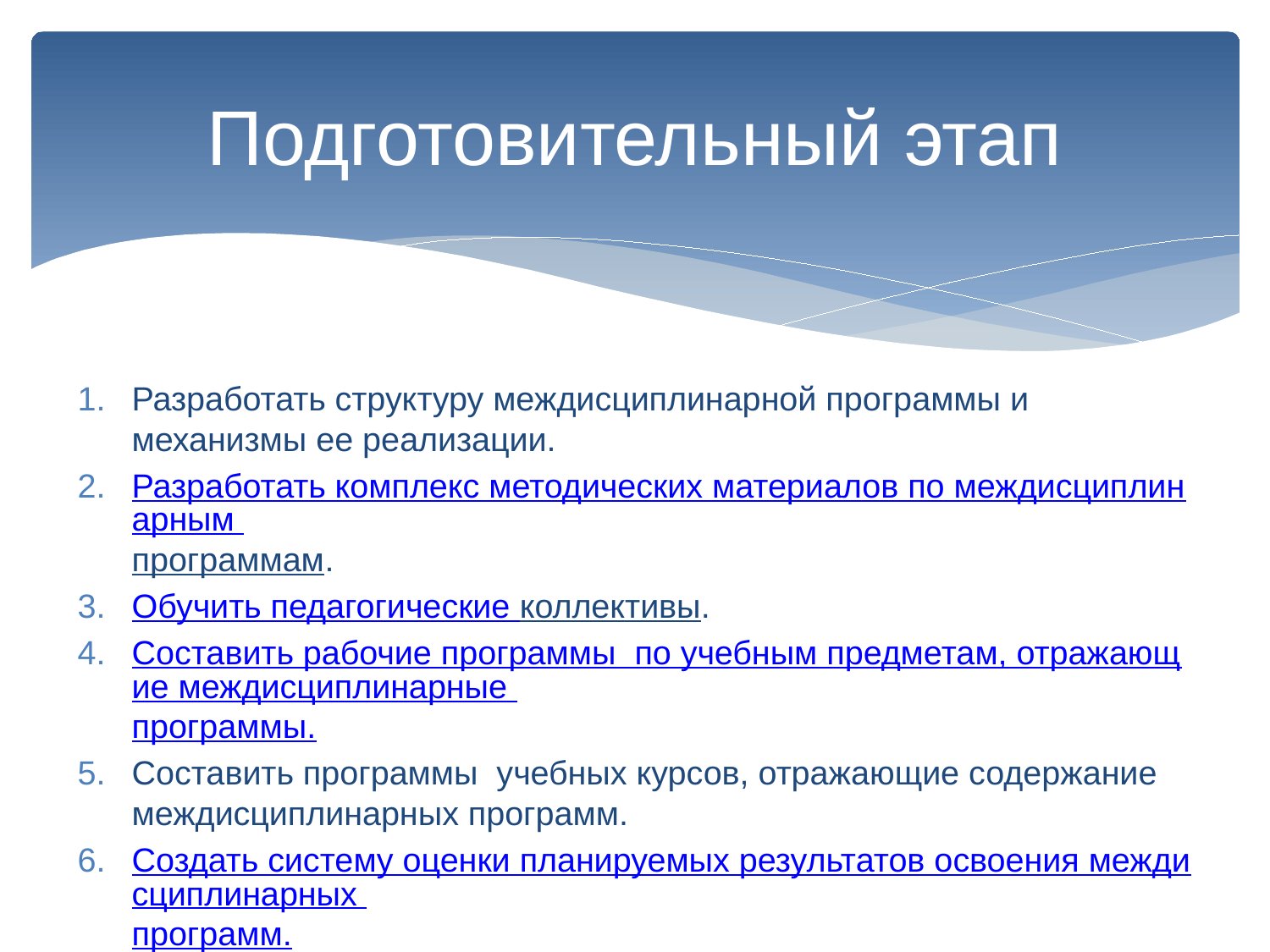

# Подготовительный этап
Разработать структуру междисциплинарной программы и механизмы ее реализации.
Разработать комплекс методических материалов по междисциплинарным программам.
Обучить педагогические коллективы.
Составить рабочие программы  по учебным предметам, отражающие междисциплинарные программы.
Составить программы  учебных курсов, отражающие содержание междисциплинарных программ.
Создать систему оценки планируемых результатов освоения междисциплинарных программ.
Провести анализ реализации проекта.